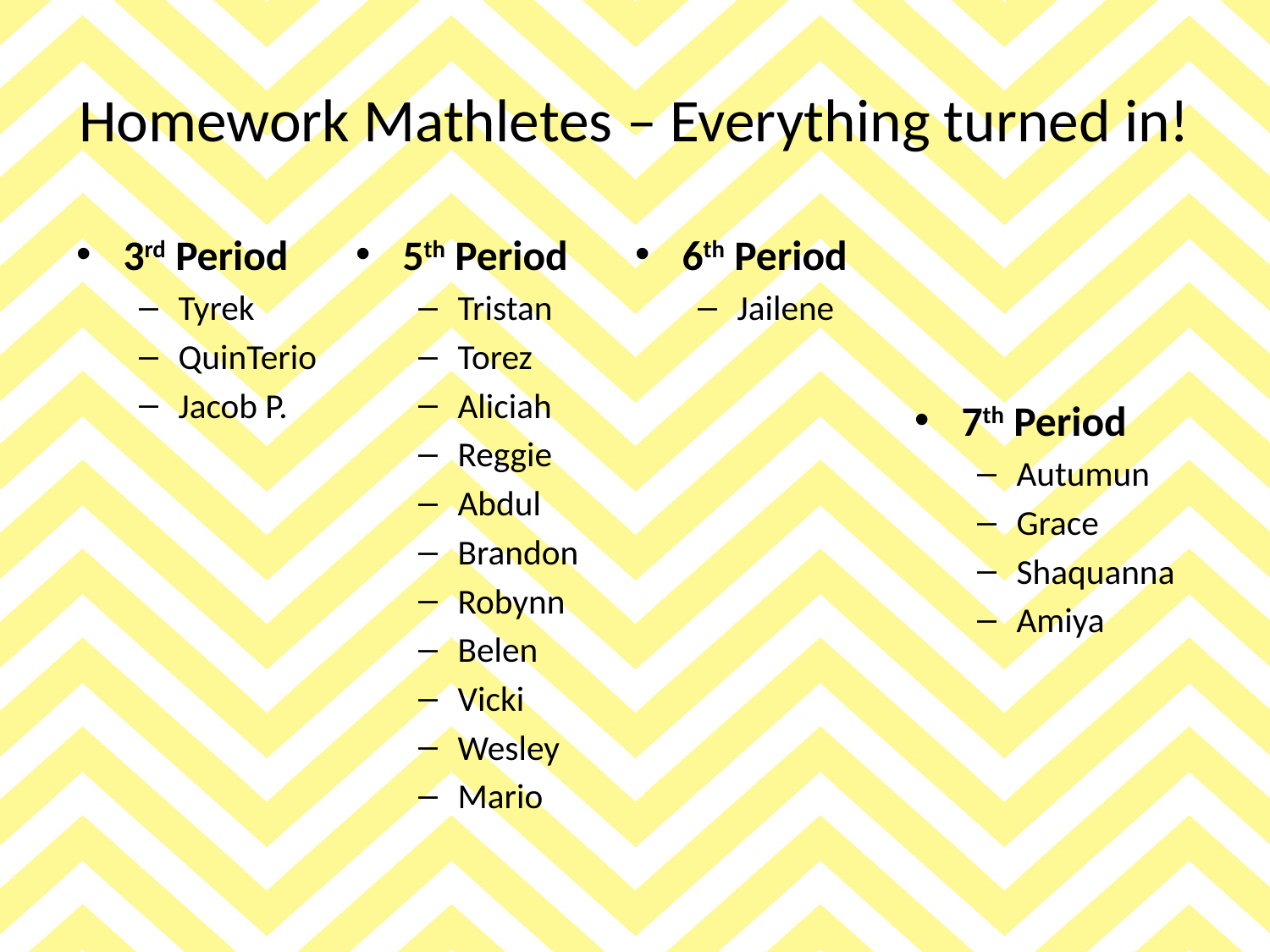

# Homework Mathletes – Everything turned in!
3rd Period
Tyrek
QuinTerio
Jacob P.

5th Period
Tristan
Torez
Aliciah
Reggie
Abdul
Brandon
Robynn
Belen
Vicki
Wesley
Mario
6th Period
Jailene

7th Period
Autumun
Grace
Shaquanna
Amiya